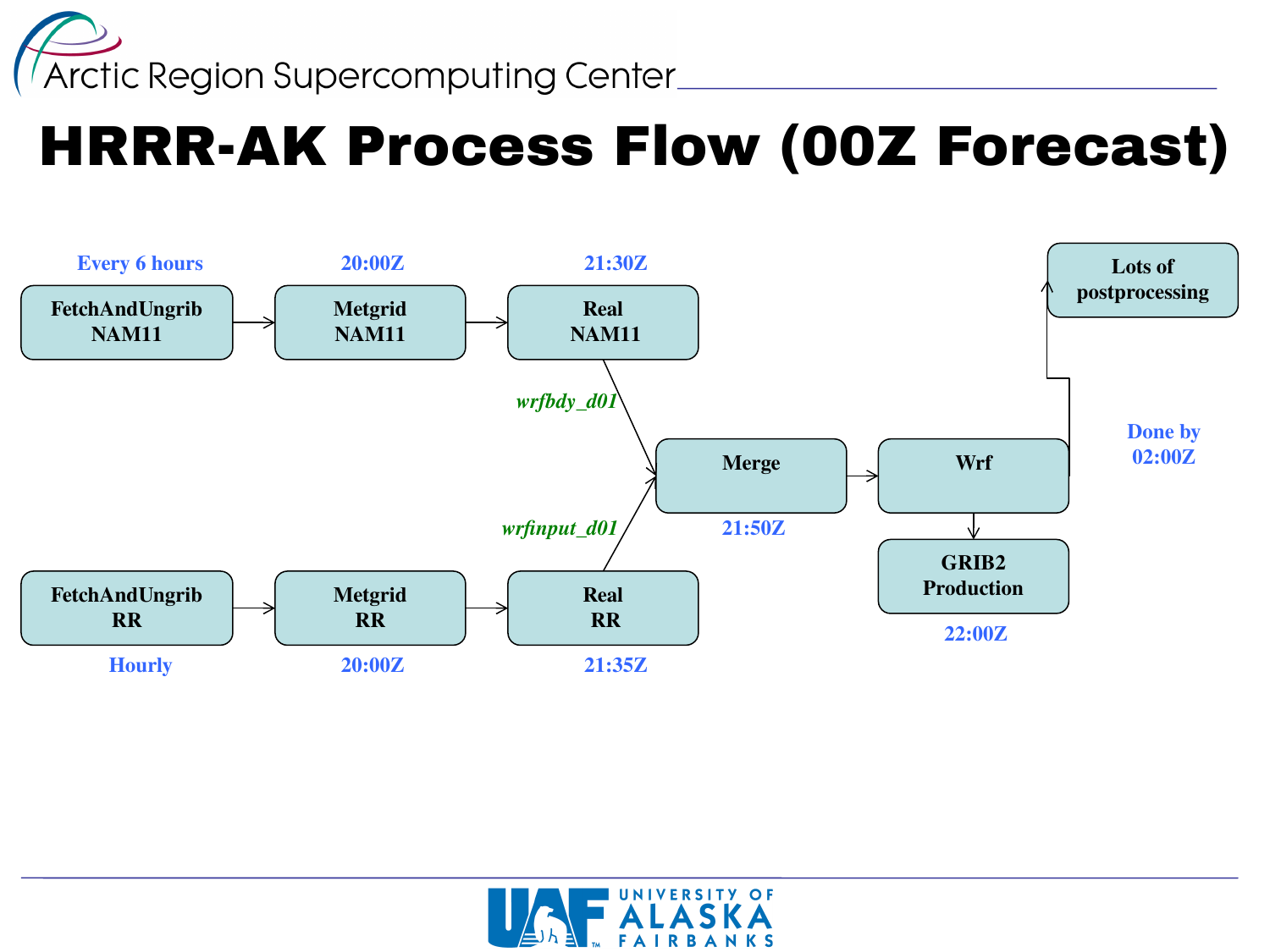

# HRRR-AK Process Flow (00Z Forecast)
Every 6 hours
20:00Z
21:30Z
Lots of postprocessing
FetchAndUngrib
NAM11
Metgrid
NAM11
Real
 NAM11
wrfbdy_d01
Done by 02:00Z
Merge
Wrf
wrfinput_d01
21:50Z
GRIB2
Production
FetchAndUngrib
RR
Metgrid
RR
Real
 RR
22:00Z
Hourly
20:00Z
21:35Z